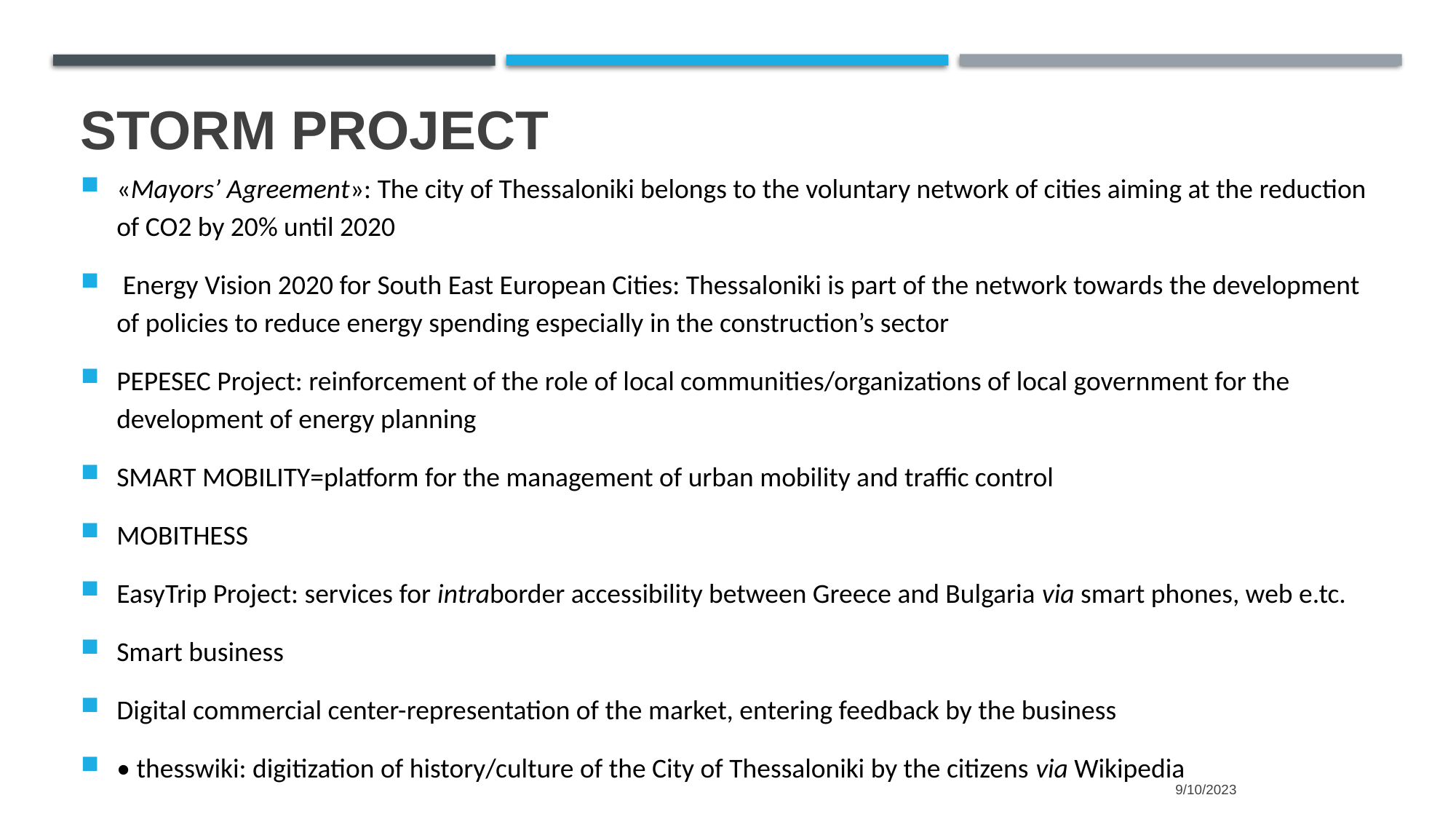

STORM Project
«Mayors’ Agreement»: The city of Thessaloniki belongs to the voluntary network of cities aiming at the reduction of CO2 by 20% until 2020
 Energy Vision 2020 for South East European Cities: Thessaloniki is part of the network towards the development of policies to reduce energy spending especially in the construction’s sector
PEPESEC Project: reinforcement of the role of local communities/organizations of local government for the development of energy planning
SMART MOBILITY=platform for the management of urban mobility and traffic control
MOBITHESS
EasyTrip Project: services for intraborder accessibility between Greece and Bulgaria via smart phones, web e.tc.
Smart business
Digital commercial center-representation of the market, entering feedback by the business
• thesswiki: digitization of history/culture of the City of Thessaloniki by the citizens via Wikipedia
9/10/2023